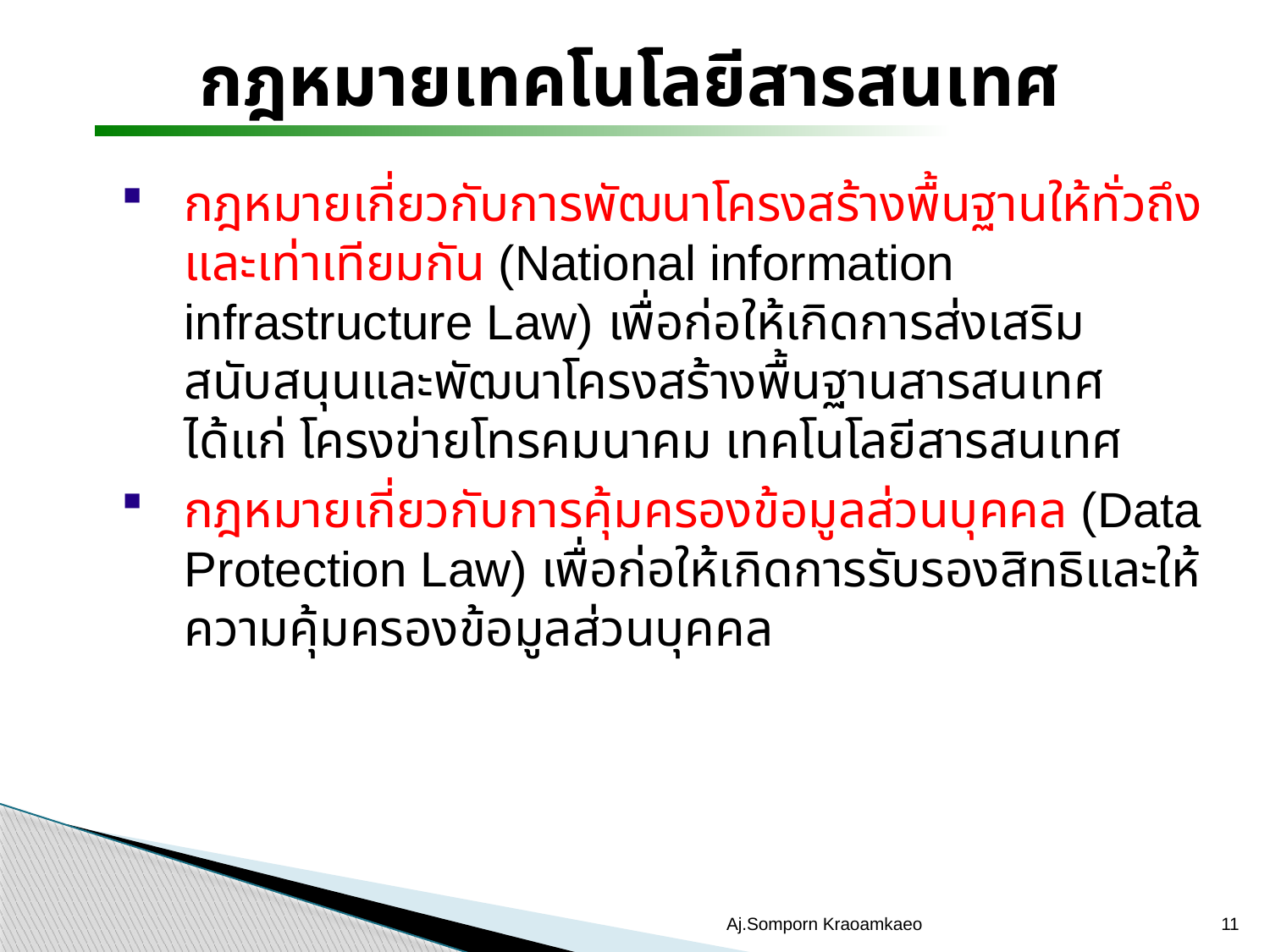

กฎหมายเทคโนโลยีสารสนเทศ

กฎหมายเกี่ยวกับการพัฒนาโครงสร้างพื้นฐานให้ทั่วถึงและเท่าเทียมกัน (National information infrastructure Law) เพื่อก่อให้เกิดการส่งเสริม สนับสนุนและพัฒนาโครงสร้างพื้นฐานสารสนเทศ ได้แก่ โครงข่ายโทรคมนาคม เทคโนโลยีสารสนเทศ
กฎหมายเกี่ยวกับการคุ้มครองข้อมูลส่วนบุคคล (Data Protection Law) เพื่อก่อให้เกิดการรับรองสิทธิและให้ความคุ้มครองข้อมูลส่วนบุคคล
Aj.Somporn Kraoamkaeo
11